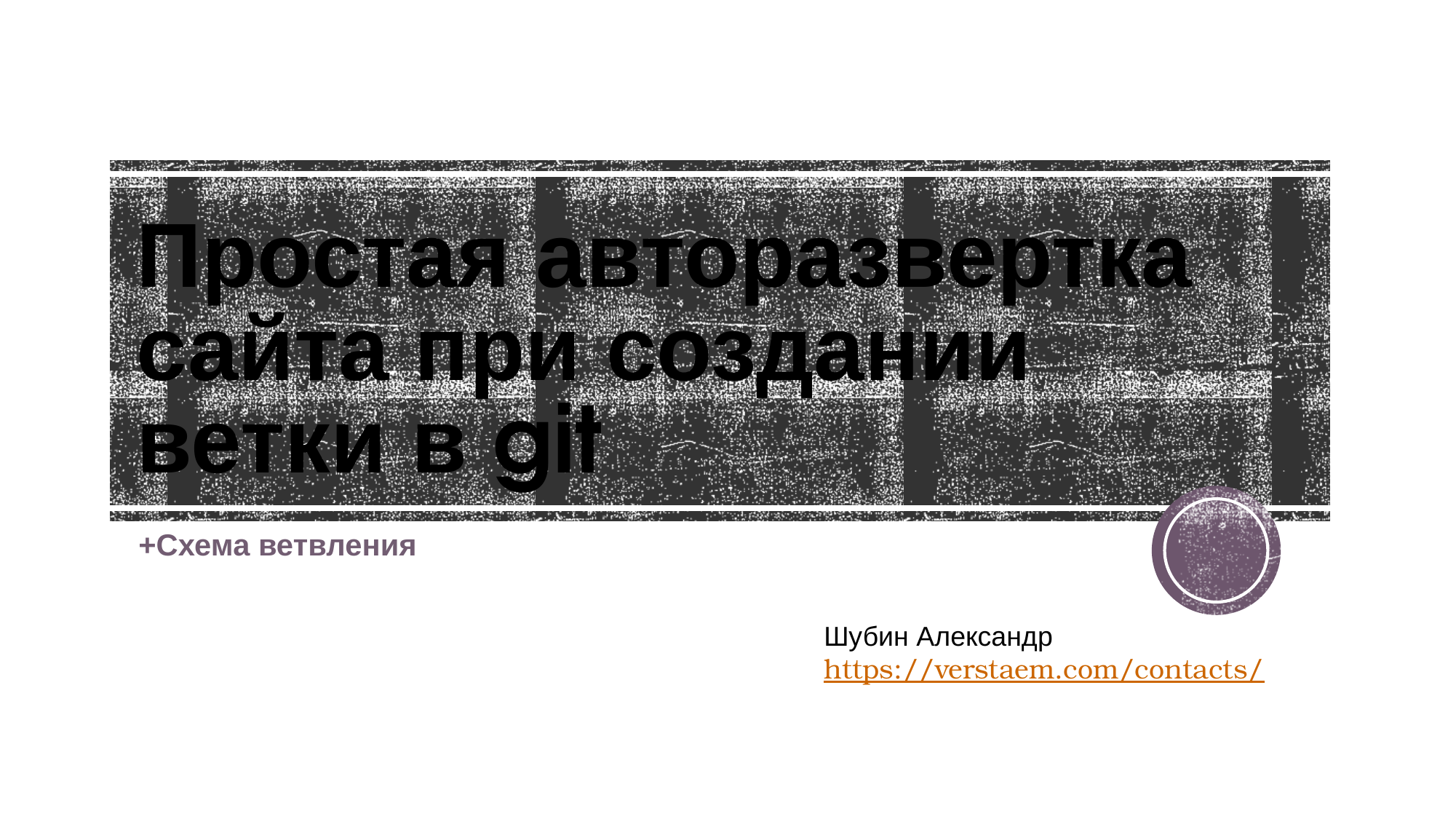

# Простая авторазвертка сайта при создании ветки в git
+Схема ветвления
Шубин Александр
https://verstaem.com/contacts/